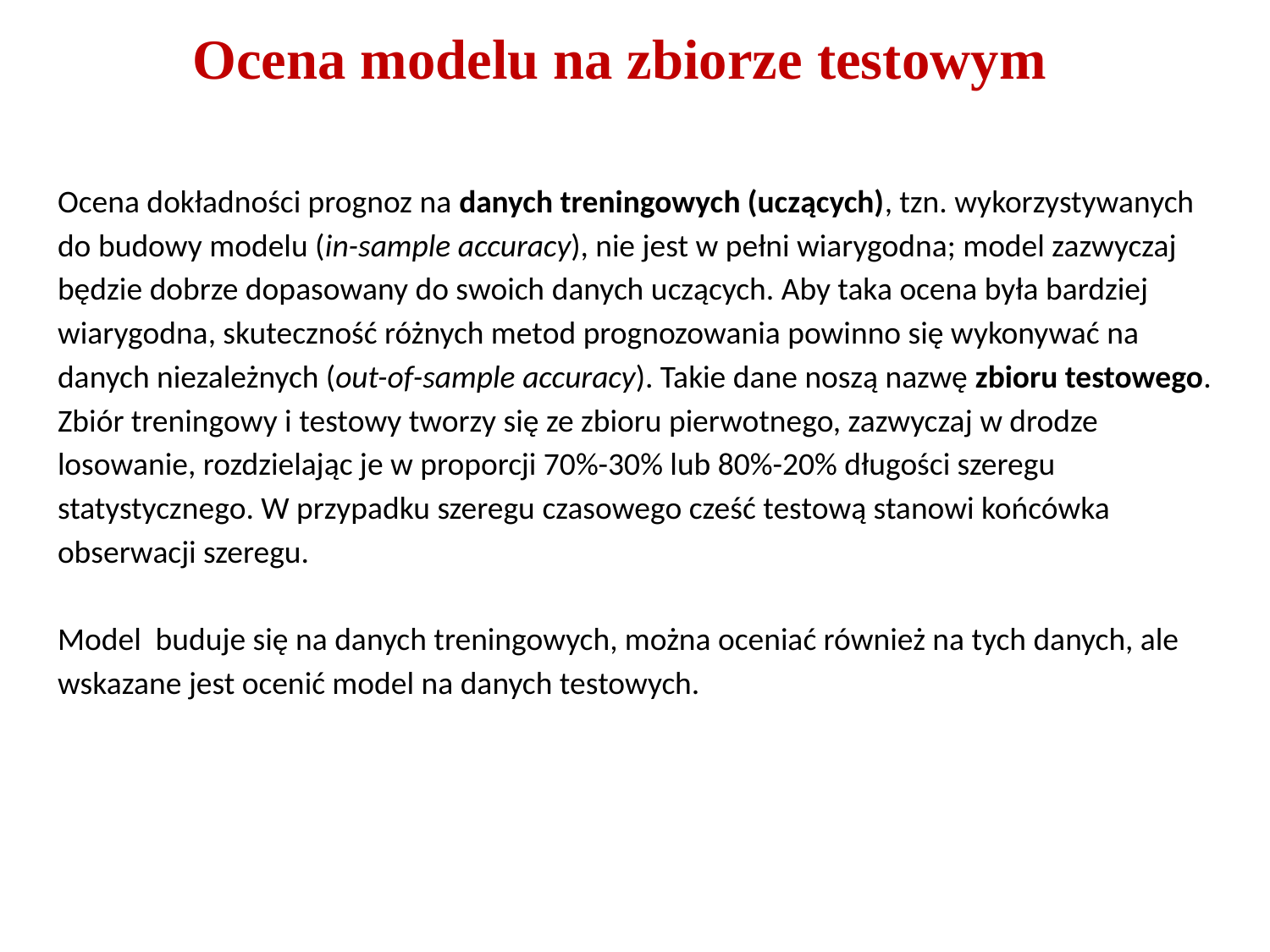

# Ocena modelu na zbiorze testowym
Ocena dokładności prognoz na danych treningowych (uczących), tzn. wykorzystywanych do budowy modelu (in-sample accuracy), nie jest w pełni wiarygodna; model zazwyczaj będzie dobrze dopasowany do swoich danych uczących. Aby taka ocena była bardziej wiarygodna, skuteczność różnych metod prognozowania powinno się wykonywać na danych niezależnych (out-of-sample accuracy). Takie dane noszą nazwę zbioru testowego. Zbiór treningowy i testowy tworzy się ze zbioru pierwotnego, zazwyczaj w drodze losowanie, rozdzielając je w proporcji 70%-30% lub 80%-20% długości szeregu statystycznego. W przypadku szeregu czasowego cześć testową stanowi końcówka obserwacji szeregu.

Model  buduje się na danych treningowych, można oceniać również na tych danych, ale wskazane jest ocenić model na danych testowych.